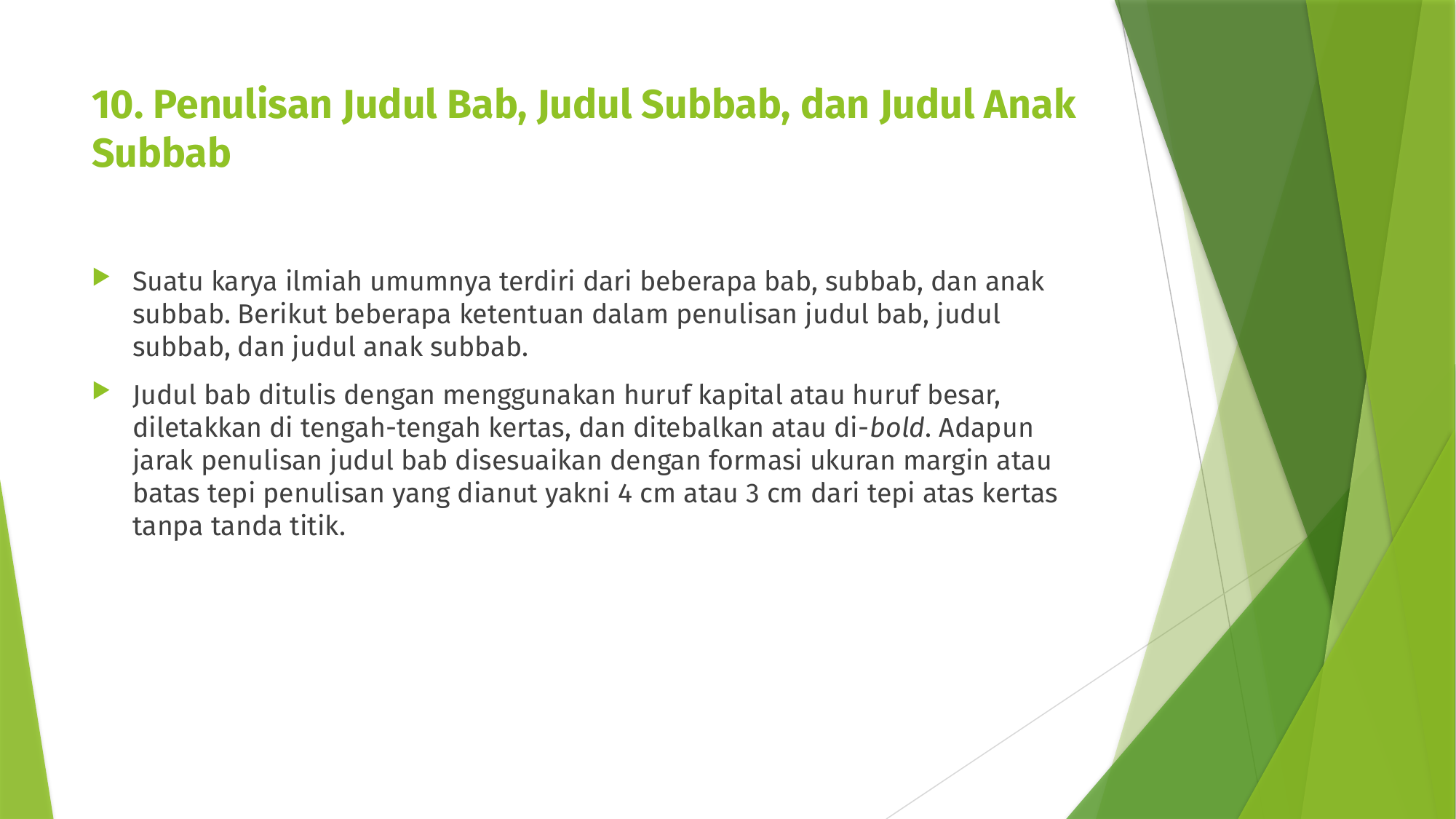

# 10. Penulisan Judul Bab, Judul Subbab, dan Judul Anak Subbab
Suatu karya ilmiah umumnya terdiri dari beberapa bab, subbab, dan anak subbab. Berikut beberapa ketentuan dalam penulisan judul bab, judul subbab, dan judul anak subbab.
Judul bab ditulis dengan menggunakan huruf kapital atau huruf besar, diletakkan di tengah-tengah kertas, dan ditebalkan atau di-bold. Adapun jarak penulisan judul bab disesuaikan dengan formasi ukuran margin atau batas tepi penulisan yang dianut yakni 4 cm atau 3 cm dari tepi atas kertas tanpa tanda titik.